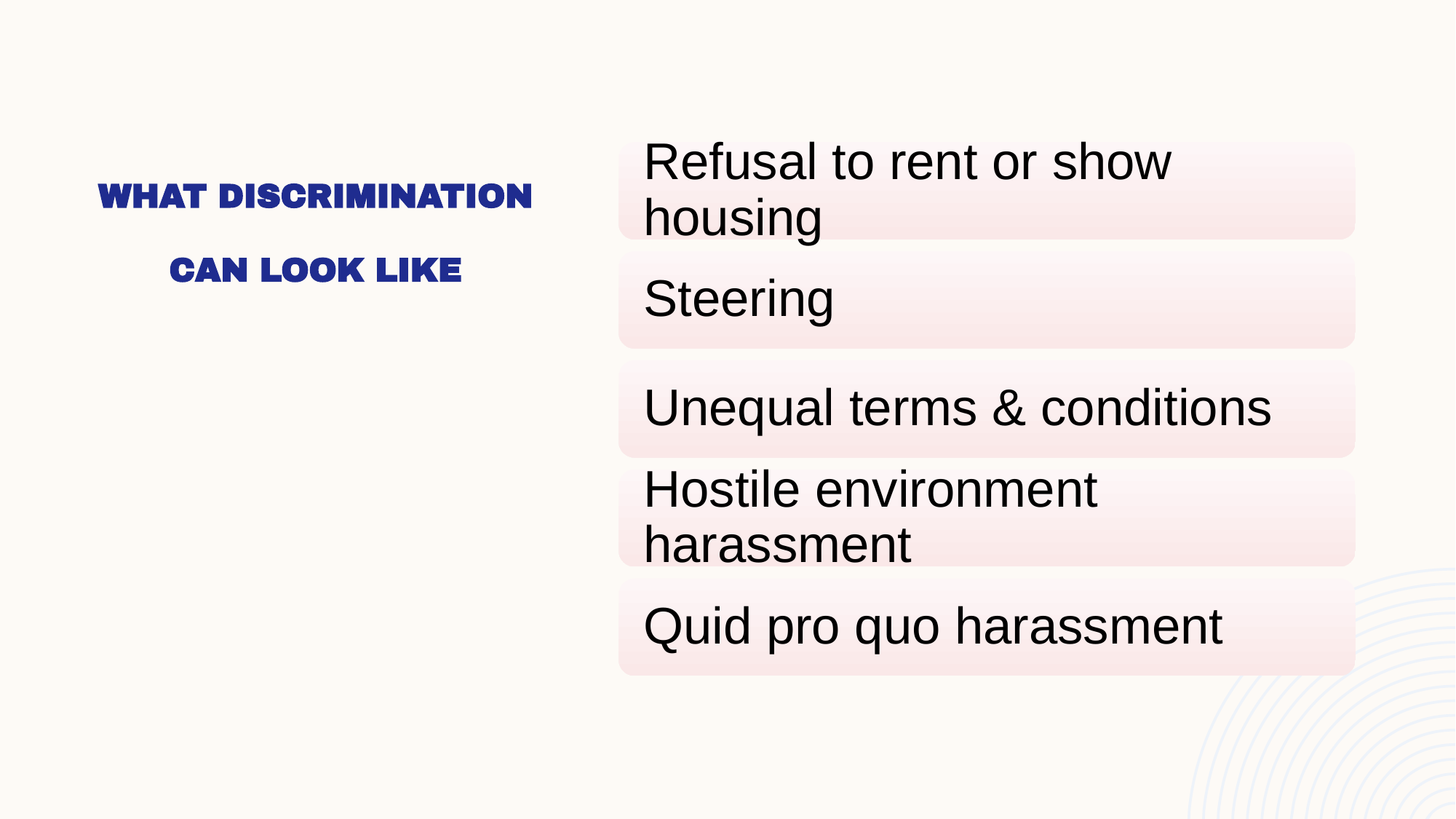

# What discrimination can look like
Refusal to rent or show housing
Steering
Unequal terms & conditions
Hostile environment harassment
Quid pro quo harassment